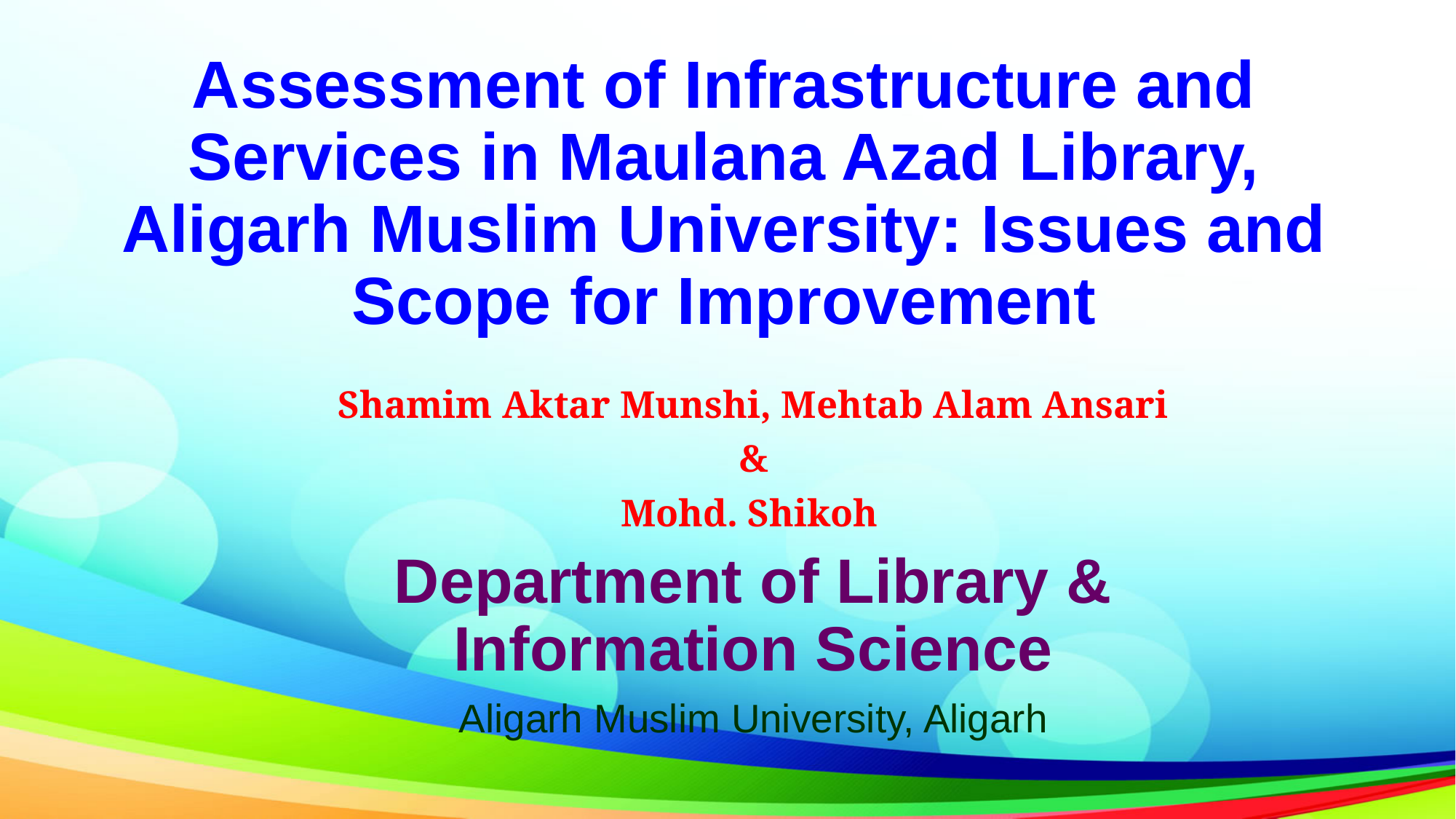

# Assessment of Infrastructure and Services in Maulana Azad Library, Aligarh Muslim University: Issues and Scope for Improvement
Shamim Aktar Munshi, Mehtab Alam Ansari
&
Mohd. Shikoh
Department of Library & Information Science
Aligarh Muslim University, Aligarh